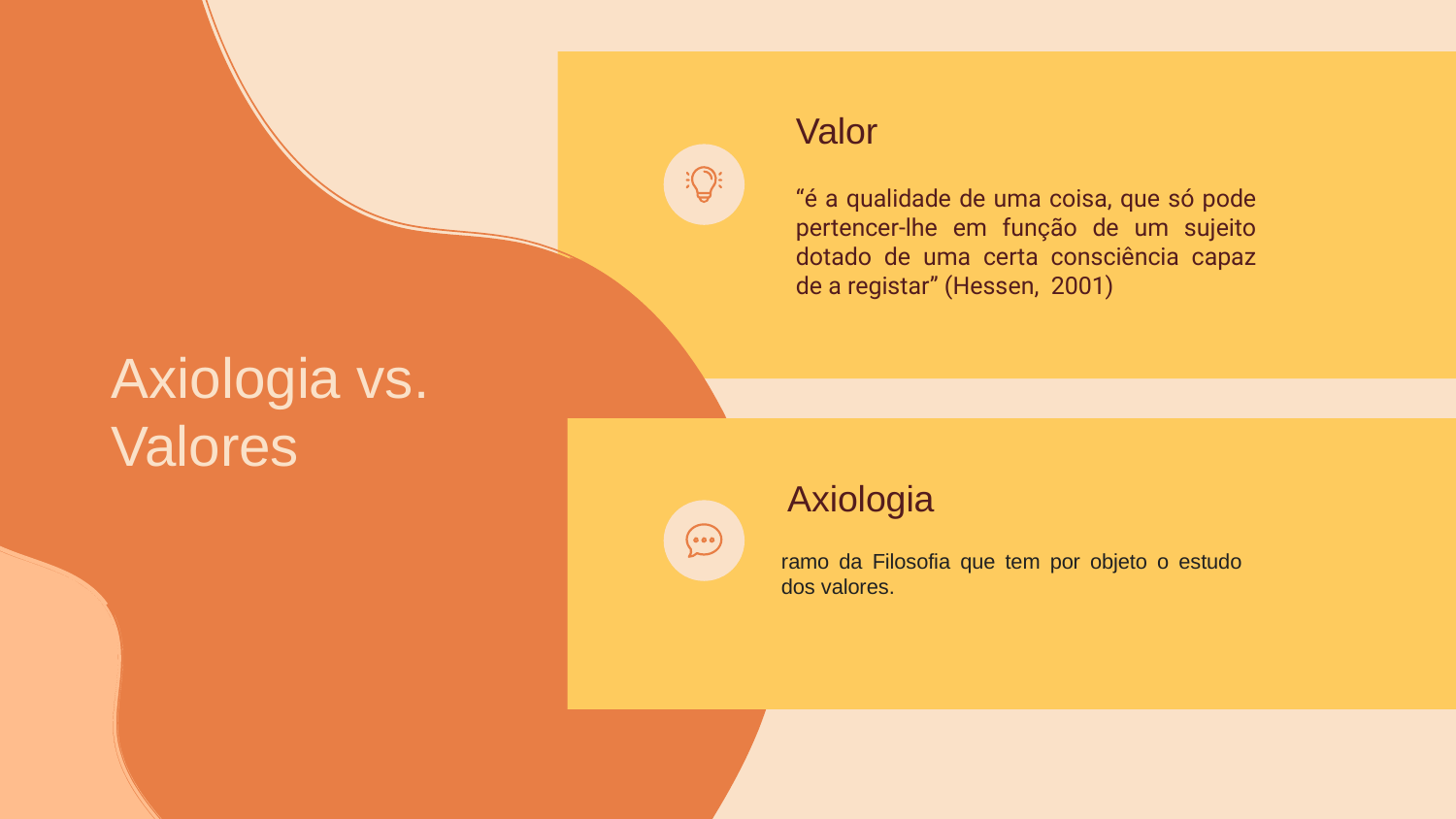

# Valor

“é a qualidade de uma coisa, que só pode pertencer-lhe em função de um sujeito dotado de uma certa consciência capaz de a registar” (Hessen,  2001)

Axiologia vs. Valores

Axiologia

ramo da Filosofia que tem por objeto o estudo dos valores.